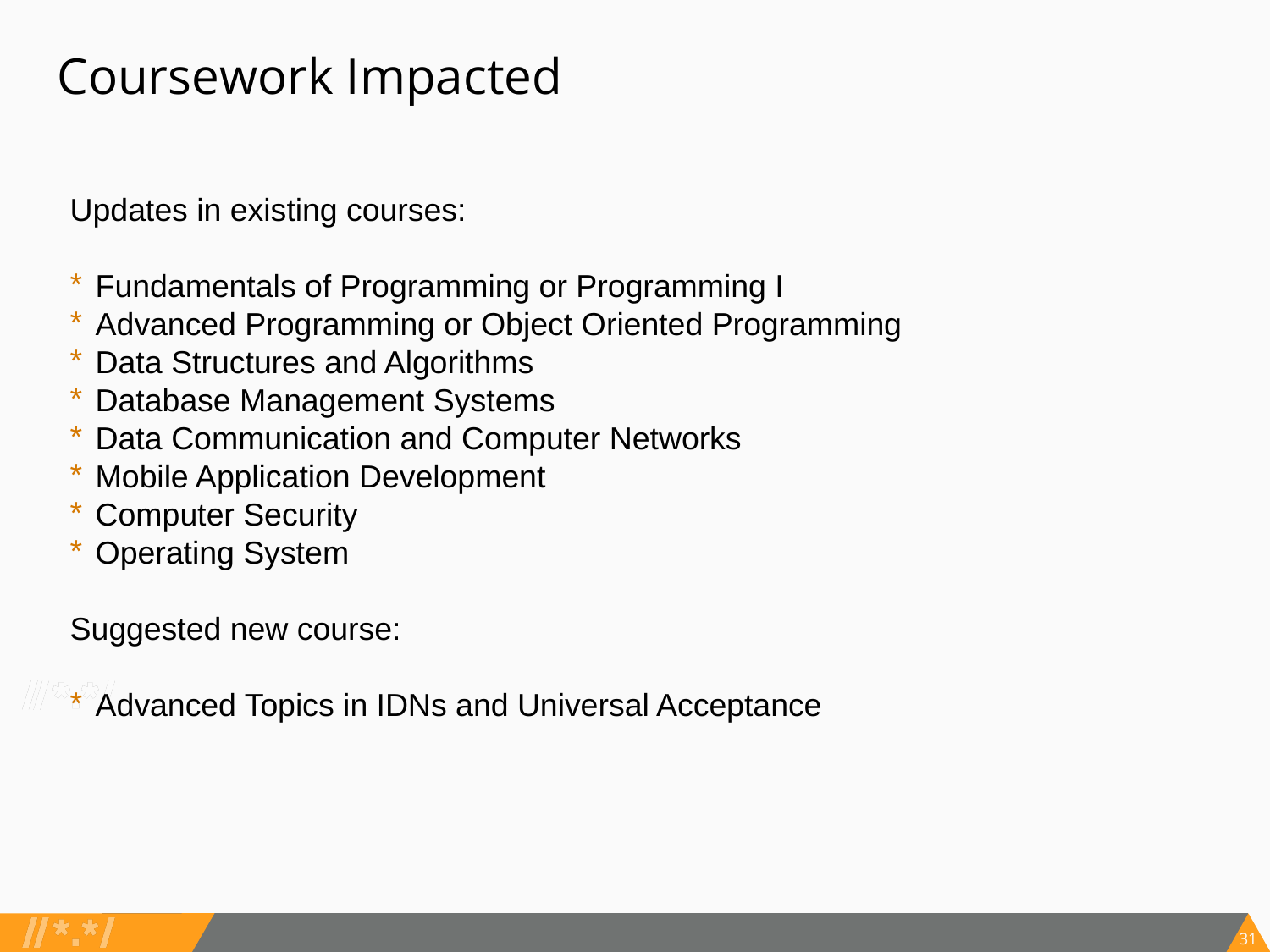

# Coursework Impacted
Updates in existing courses:

Fundamentals of Programming or Programming I
Advanced Programming or Object Oriented Programming
Data Structures and Algorithms
Database Management Systems
Data Communication and Computer Networks
Mobile Application Development
Computer Security
Operating System

Suggested new course:

Advanced Topics in IDNs and Universal Acceptance